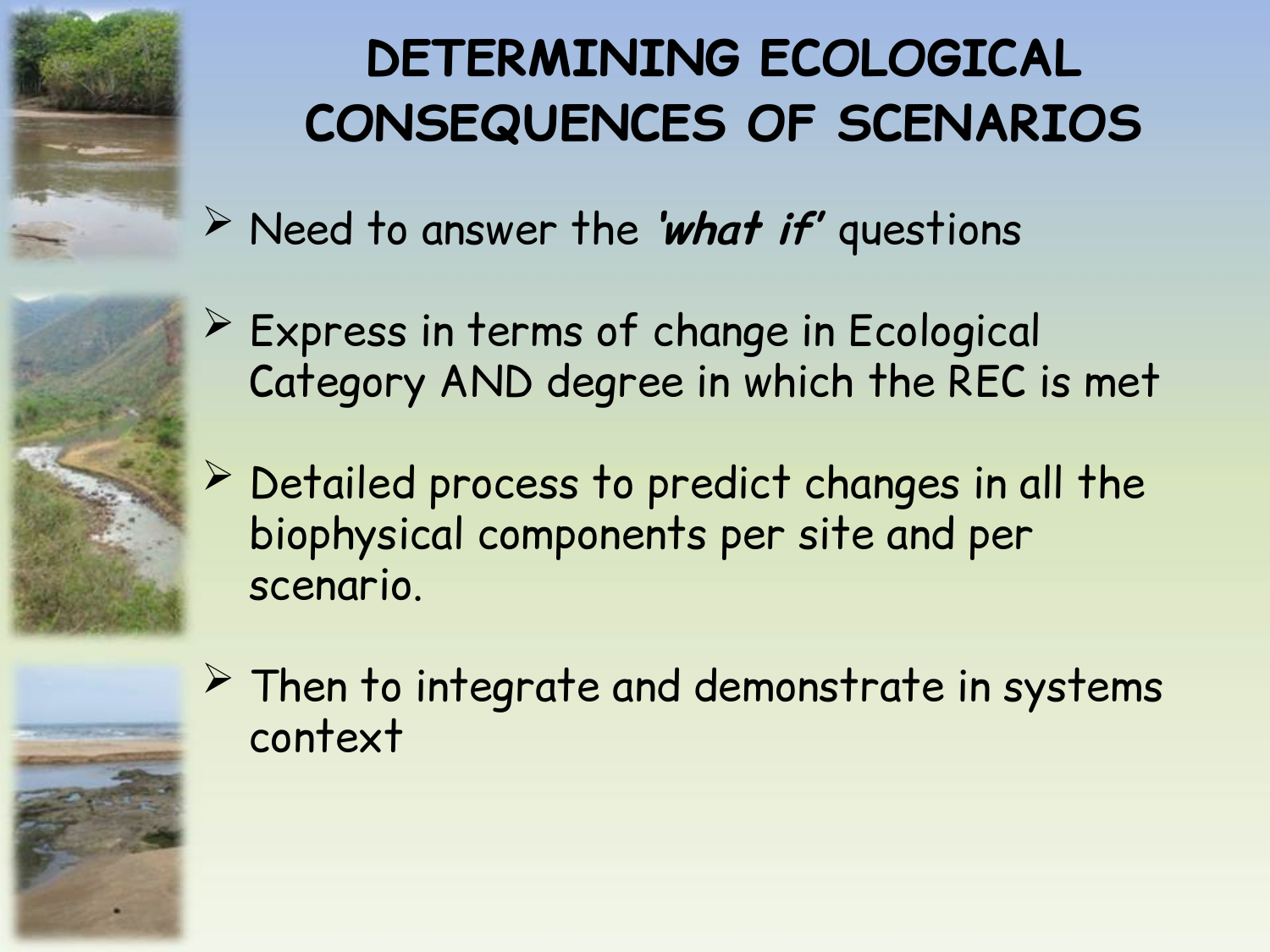

DETERMINING ECOLOGICAL CONSEQUENCES OF SCENARIOS
Need to answer the ‘what if’ questions

Express in terms of change in Ecological Category AND degree in which the REC is met

Detailed process to predict changes in all the biophysical components per site and per scenario.

Then to integrate and demonstrate in systems context